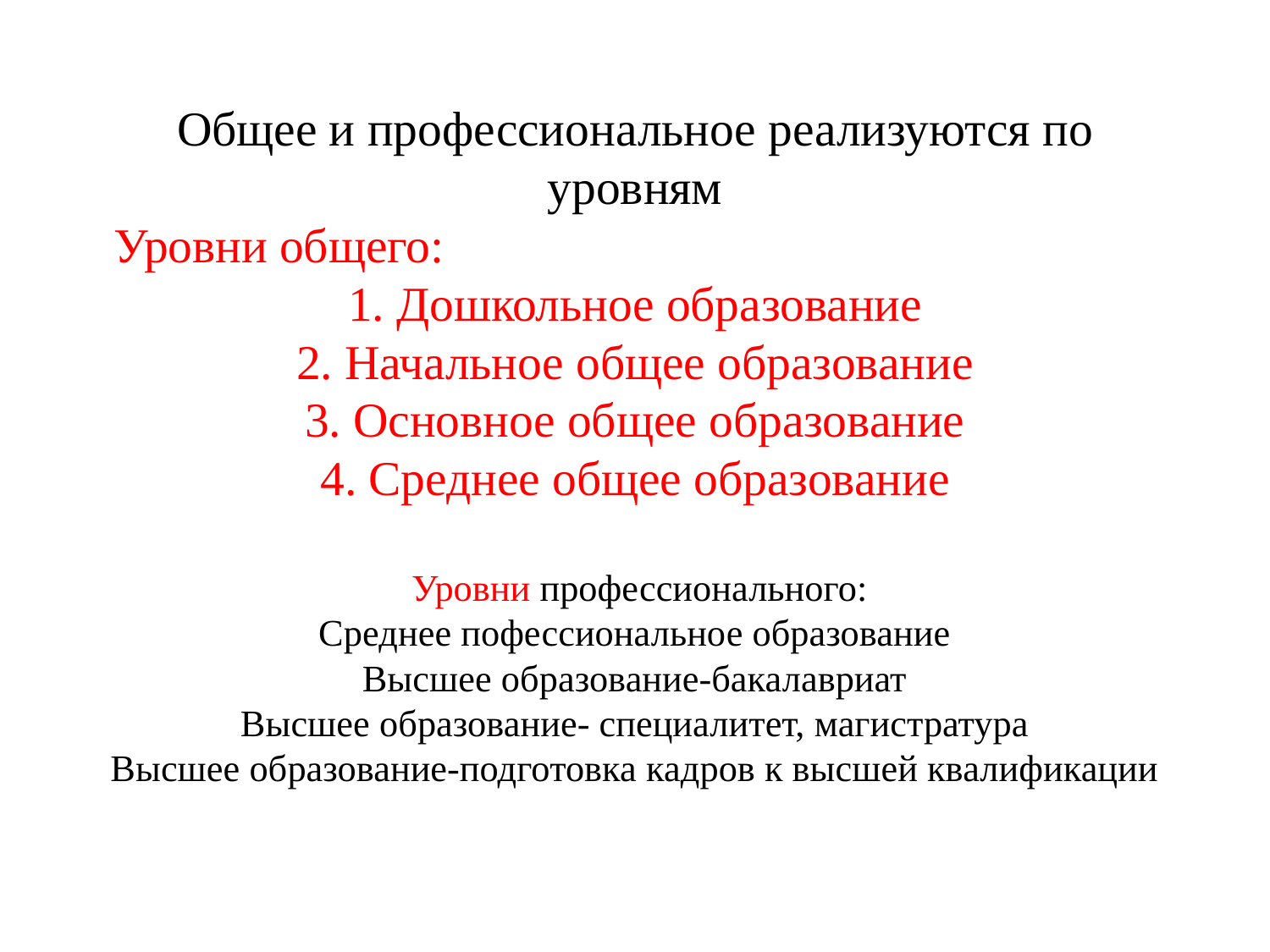

# Общее и профессиональное реализуются по уровням Уровни общего: 1. Дошкольное образование 2. Начальное общее образование 3. Основное общее образование 4. Среднее общее образование    Уровни профессионального: Среднее пофессиональное образование Высшее образование-бакалавриат Высшее образование- специалитет, магистратура Высшее образование-подготовка кадров к высшей квалификации